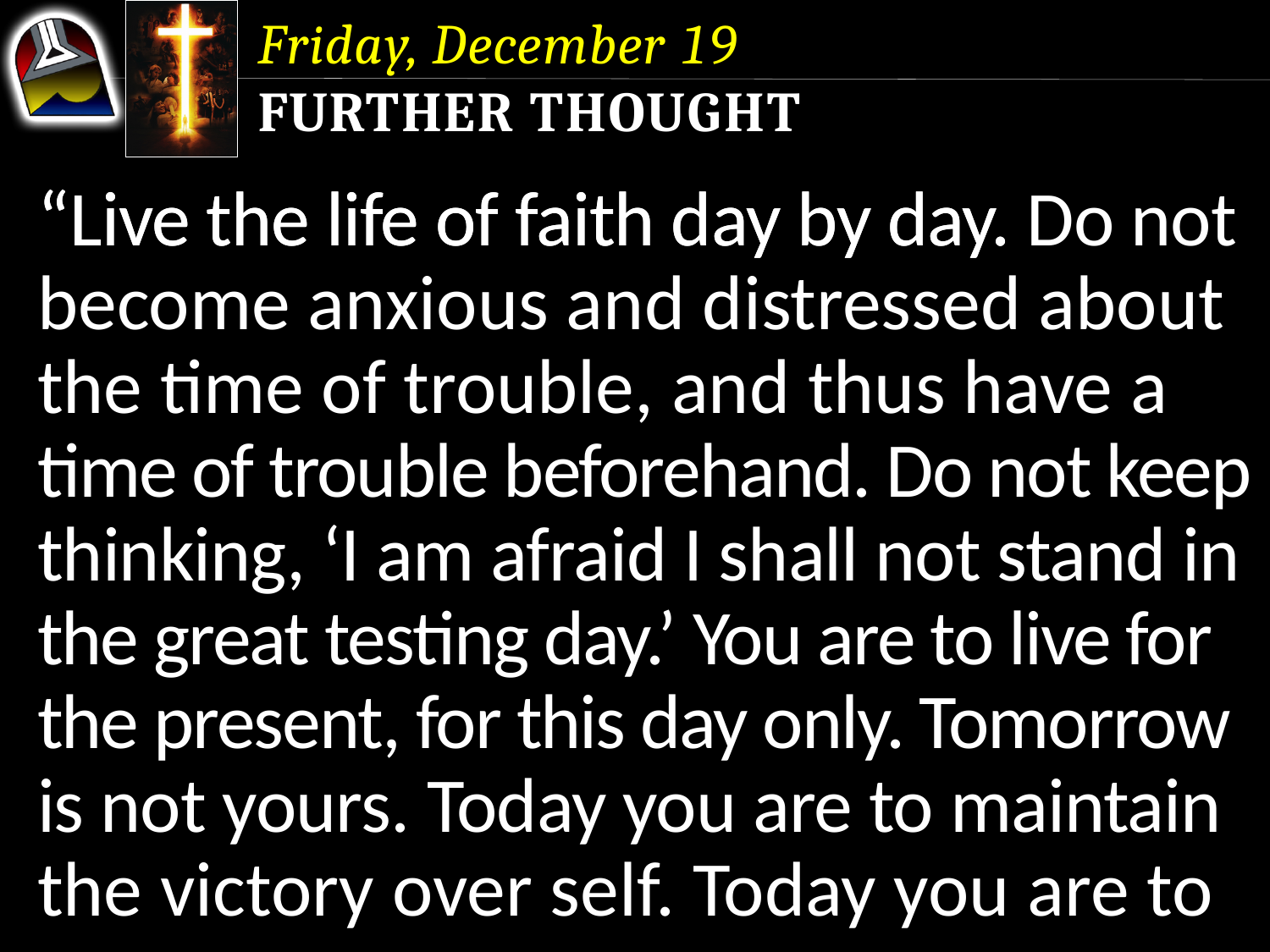

Friday, December 19
Further Thought
“Live the life of faith day by day. Do not become anxious and distressed about the time of trouble, and thus have a time of trouble beforehand. Do not keep thinking, ‘I am afraid I shall not stand in the great testing day.’ You are to live for the present, for this day only. Tomorrow is not yours. Today you are to maintain the victory over self. Today you are to
“Live the life of faith day by day. Do not become anxious and distressed about the time of trouble, and thus have a time of trouble beforehand. Do not keep thinking, ‘I am afraid I shall not stand in the great testing day.’ You are to live for the present, for this day only. Tomorrow is not yours.
“Live the life of faith day by day.
“Live the life of faith day by day. Do not become anxious and distressed about the time of trouble, and thus have a time of trouble beforehand. Do not keep thinking, ‘I am afraid I shall not stand in the great testing day.’